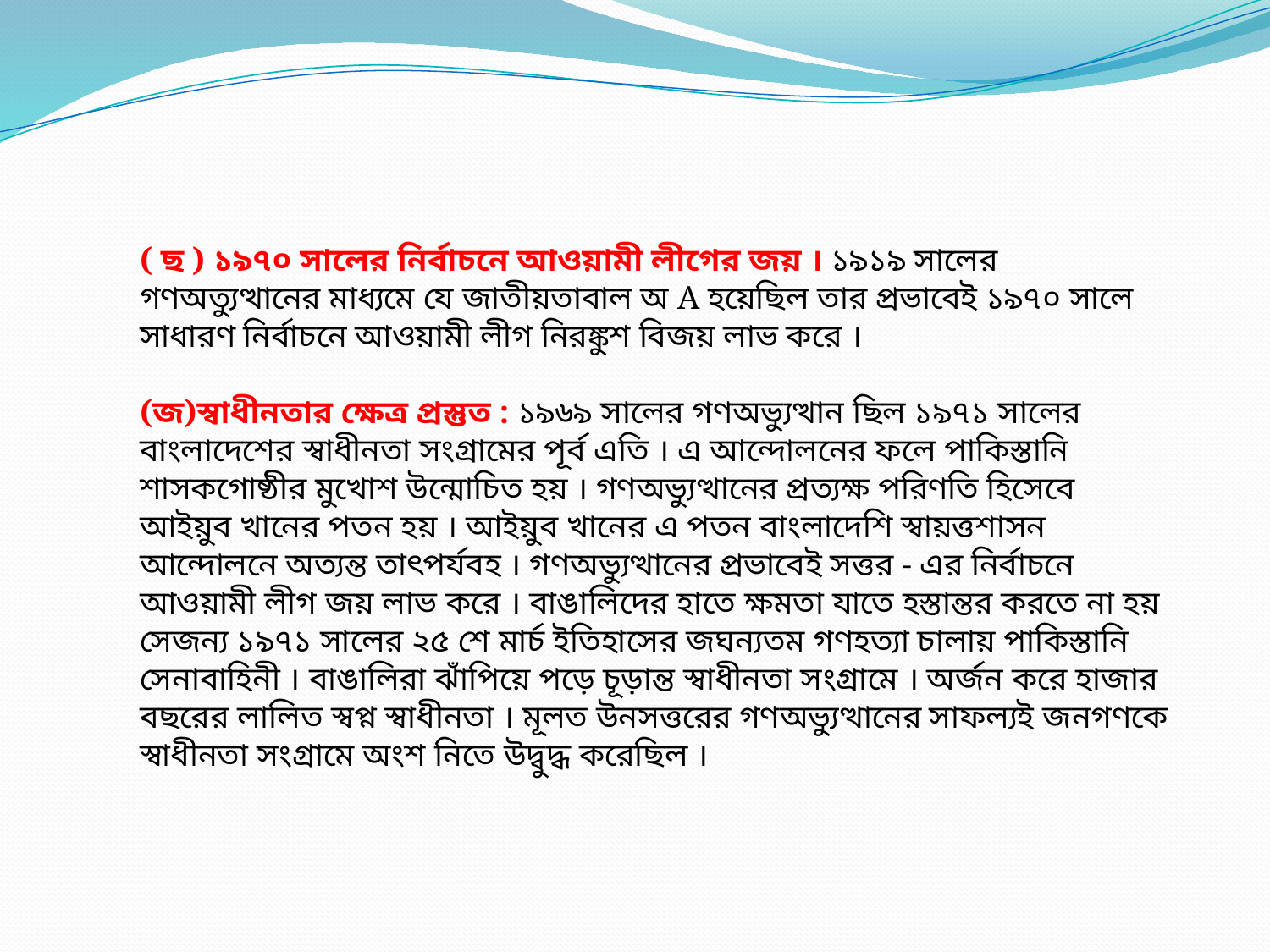

( ছ ) ১৯৭০ সালের নির্বাচনে আওয়ামী লীগের জয় । ১৯১৯ সালের গণঅত্যুত্থানের মাধ্যমে যে জাতীয়তাবাল অ A হয়েছিল তার প্রভাবেই ১৯৭০ সালে সাধারণ নির্বাচনে আওয়ামী লীগ নিরঙ্কুশ বিজয় লাভ করে ।
(জ)স্বাধীনতার ক্ষেত্র প্রস্তুত : ১৯৬৯ সালের গণঅভ্যুত্থান ছিল ১৯৭১ সালের বাংলাদেশের স্বাধীনতা সংগ্রামের পূর্ব এতি । এ আন্দোলনের ফলে পাকিস্তানি শাসকগােষ্ঠীর মুখােশ উন্মোচিত হয় । গণঅভ্যুত্থানের প্রত্যক্ষ পরিণতি হিসেবে আইয়ুব খানের পতন হয় । আইয়ুব খানের এ পতন বাংলাদেশি স্বায়ত্তশাসন আন্দোলনে অত্যন্ত তাৎপর্যবহ । গণঅভ্যুত্থানের প্রভাবেই সত্তর - এর নির্বাচনে আওয়ামী লীগ জয় লাভ করে । বাঙালিদের হাতে ক্ষমতা যাতে হস্তান্তর করতে না হয় সেজন্য ১৯৭১ সালের ২৫ শে মার্চ ইতিহাসের জঘন্যতম গণহত্যা চালায় পাকিস্তানি সেনাবাহিনী । বাঙালিরা ঝাঁপিয়ে পড়ে চূড়ান্ত স্বাধীনতা সংগ্রামে । অর্জন করে হাজার বছরের লালিত স্বপ্ন স্বাধীনতা । মূলত উনসত্তরের গণঅভ্যুত্থানের সাফল্যই জনগণকে স্বাধীনতা সংগ্রামে অংশ নিতে উদ্বুদ্ধ করেছিল ।